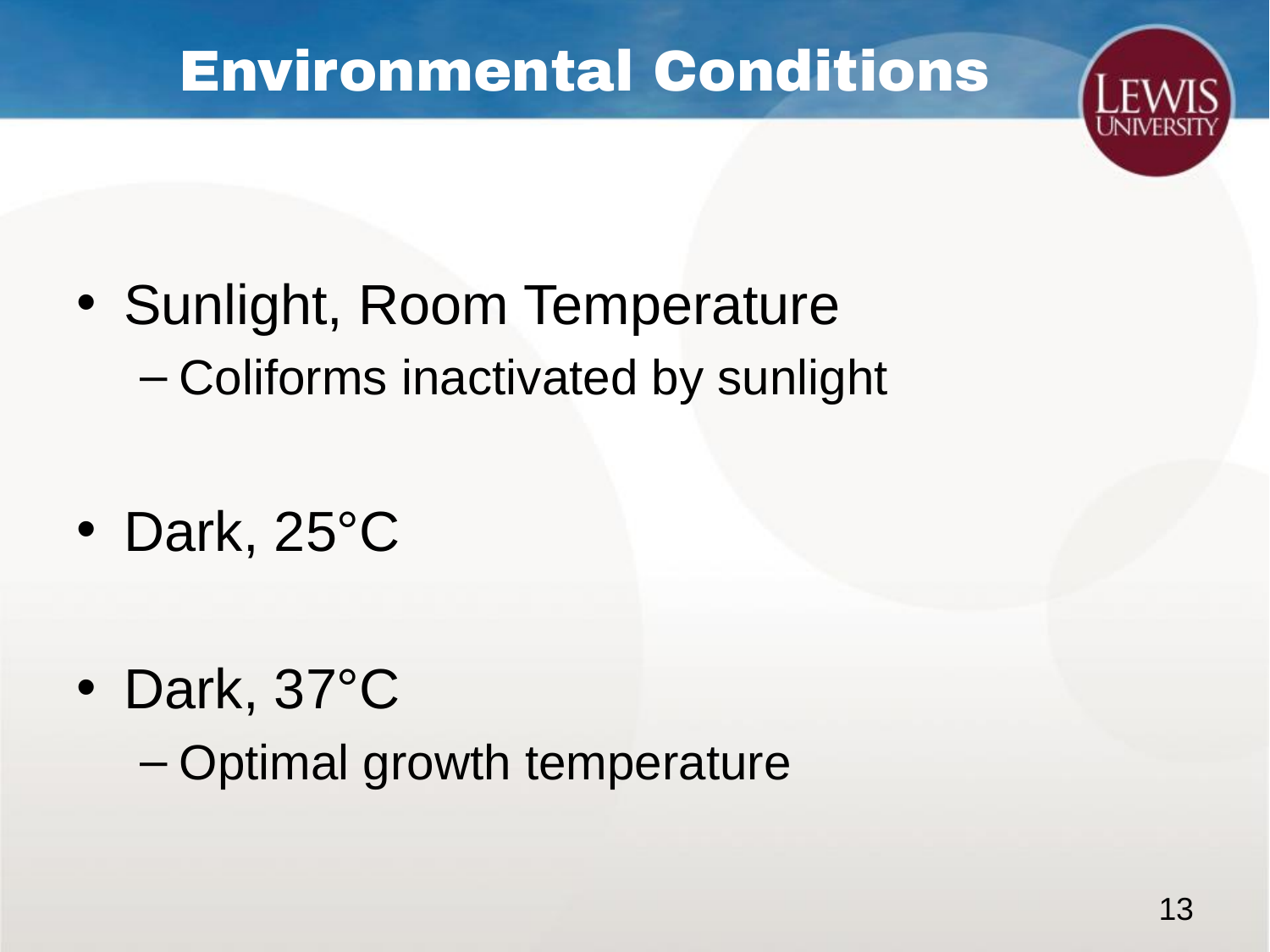

# Environmental Conditions

Sunlight, Room Temperature
Coliforms inactivated by sunlight

Dark, 25°C

Dark, 37°C
Optimal growth temperature
13